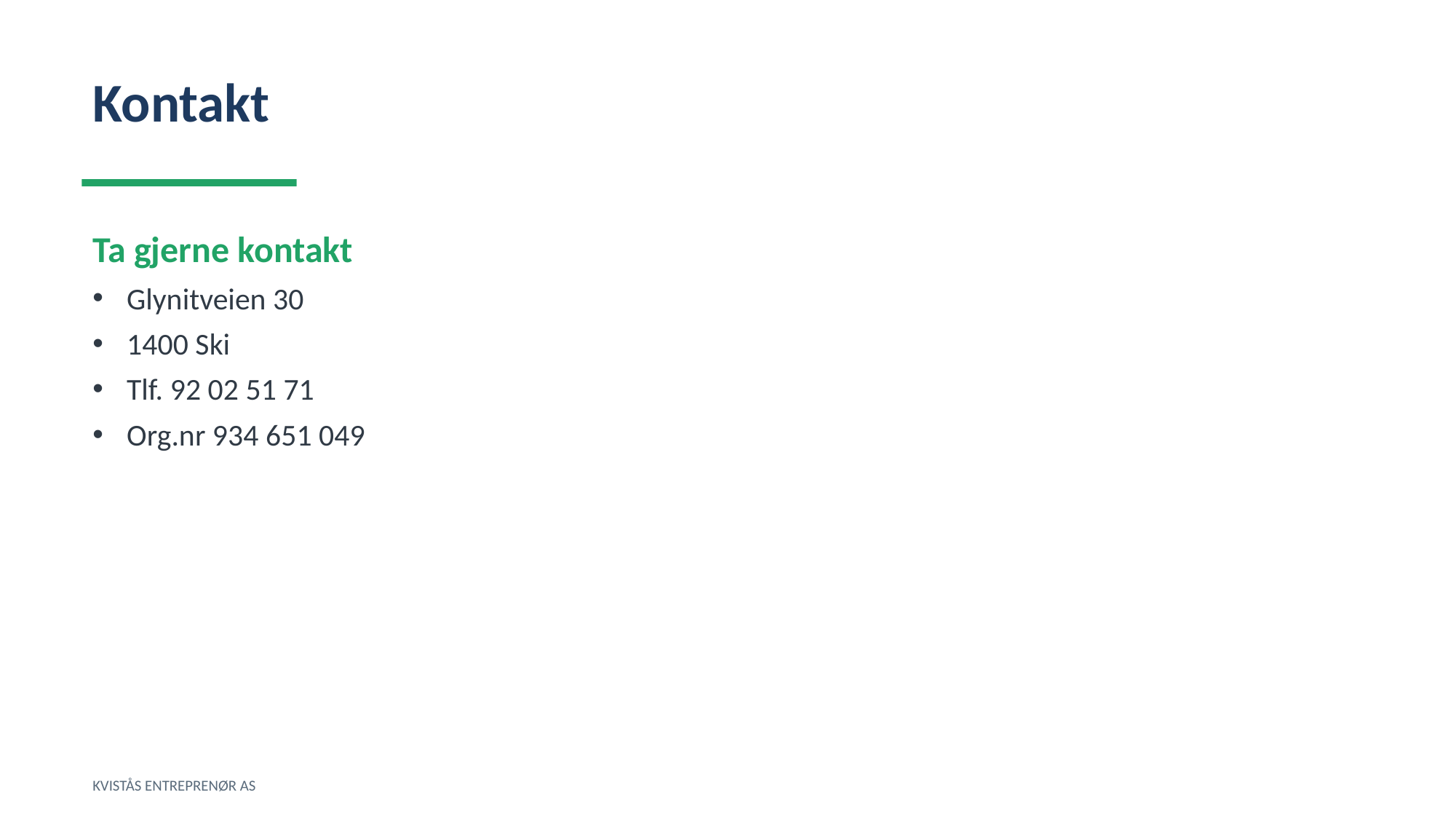

Kontakt

Ta gjerne kontakt
Glynitveien 30
1400 Ski
Tlf. 92 02 51 71
Org.nr 934 651 049
KVISTÅS ENTREPRENØR AS